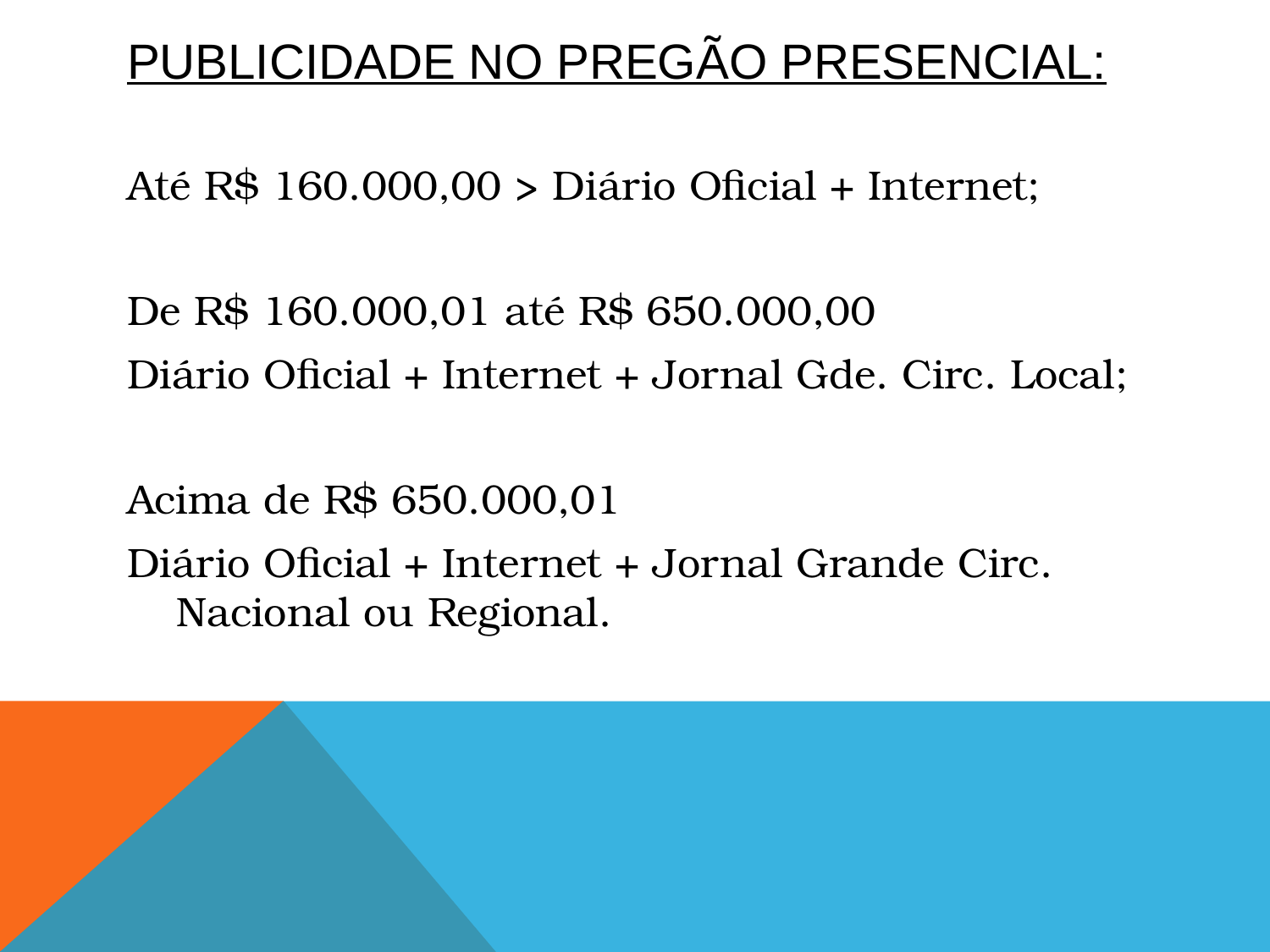

# Publicidade no Pregão Presencial:
Até R$ 160.000,00 > Diário Oficial + Internet;

De R$ 160.000,01 até R$ 650.000,00
Diário Oficial + Internet + Jornal Gde. Circ. Local;

Acima de R$ 650.000,01
Diário Oficial + Internet + Jornal Grande Circ. Nacional ou Regional.